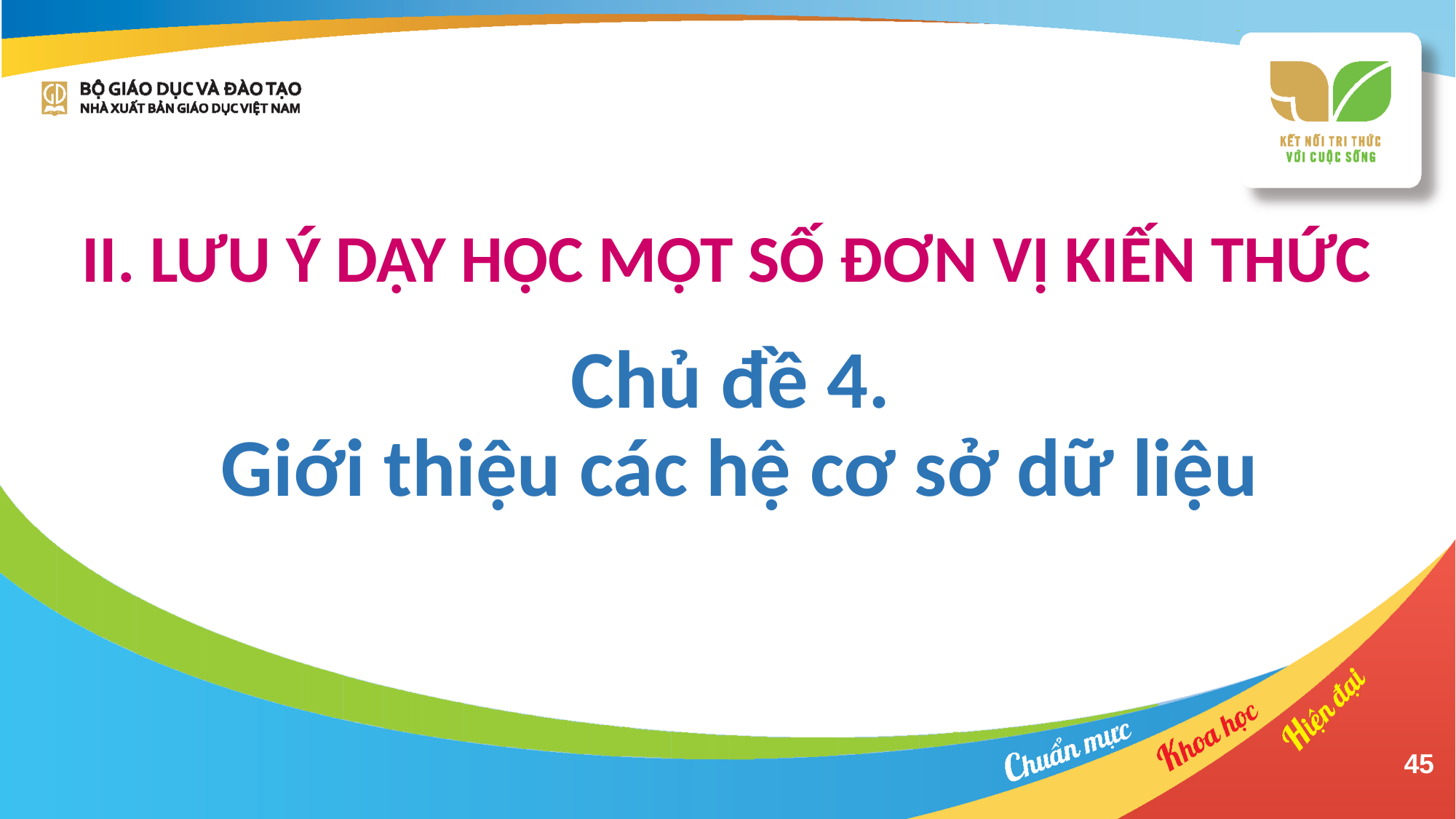

II. LƯU Ý DẠY HỌC MỘT SỐ ĐƠN VỊ KIẾN THỨC
Chủ đề 4.
Giới thiệu các hệ cơ sở dữ liệu